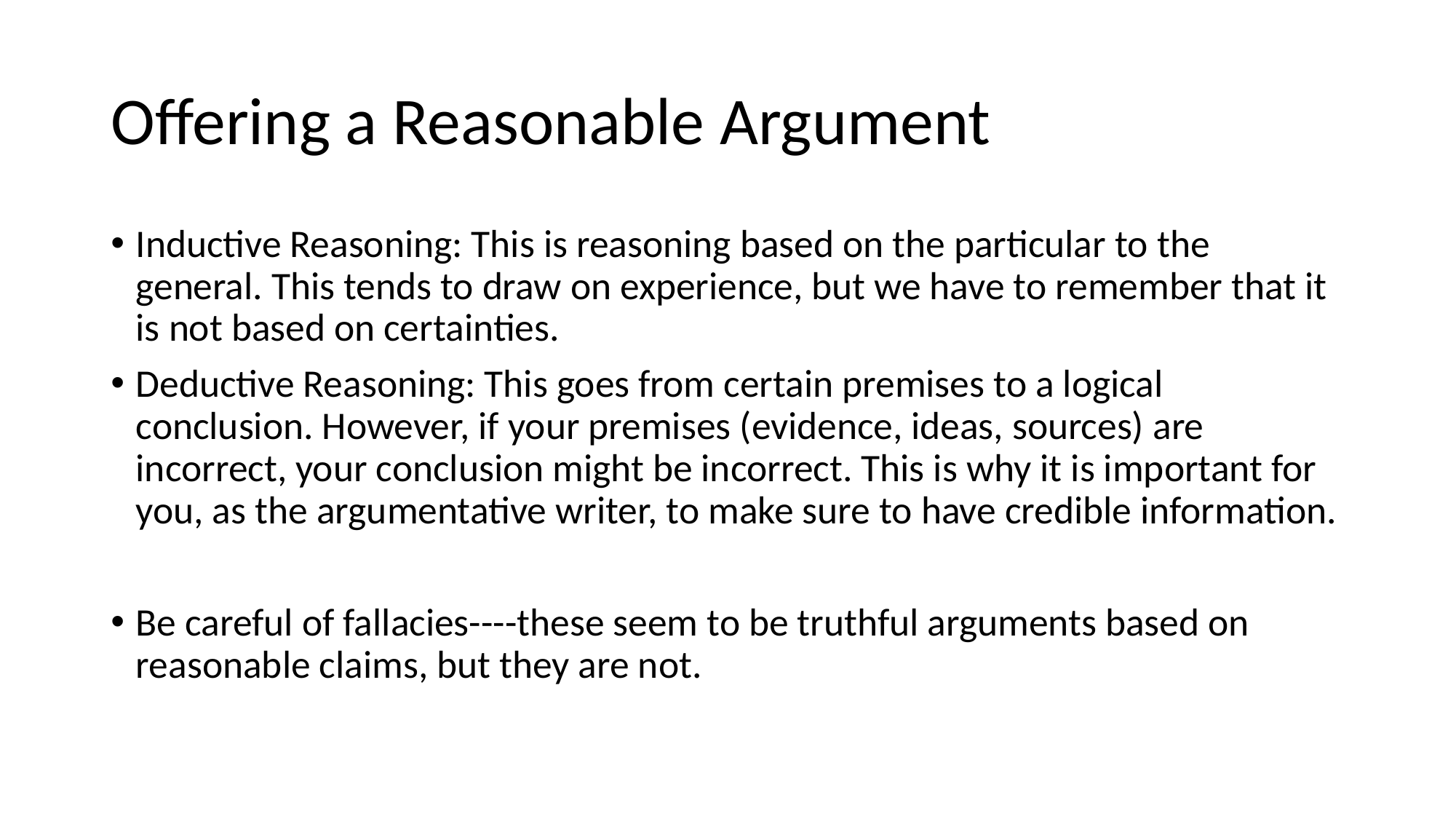

# Offering a Reasonable Argument
Inductive Reasoning: This is reasoning based on the particular to the general. This tends to draw on experience, but we have to remember that it is not based on certainties.
Deductive Reasoning: This goes from certain premises to a logical conclusion. However, if your premises (evidence, ideas, sources) are incorrect, your conclusion might be incorrect. This is why it is important for you, as the argumentative writer, to make sure to have credible information.

Be careful of fallacies----these seem to be truthful arguments based on reasonable claims, but they are not.